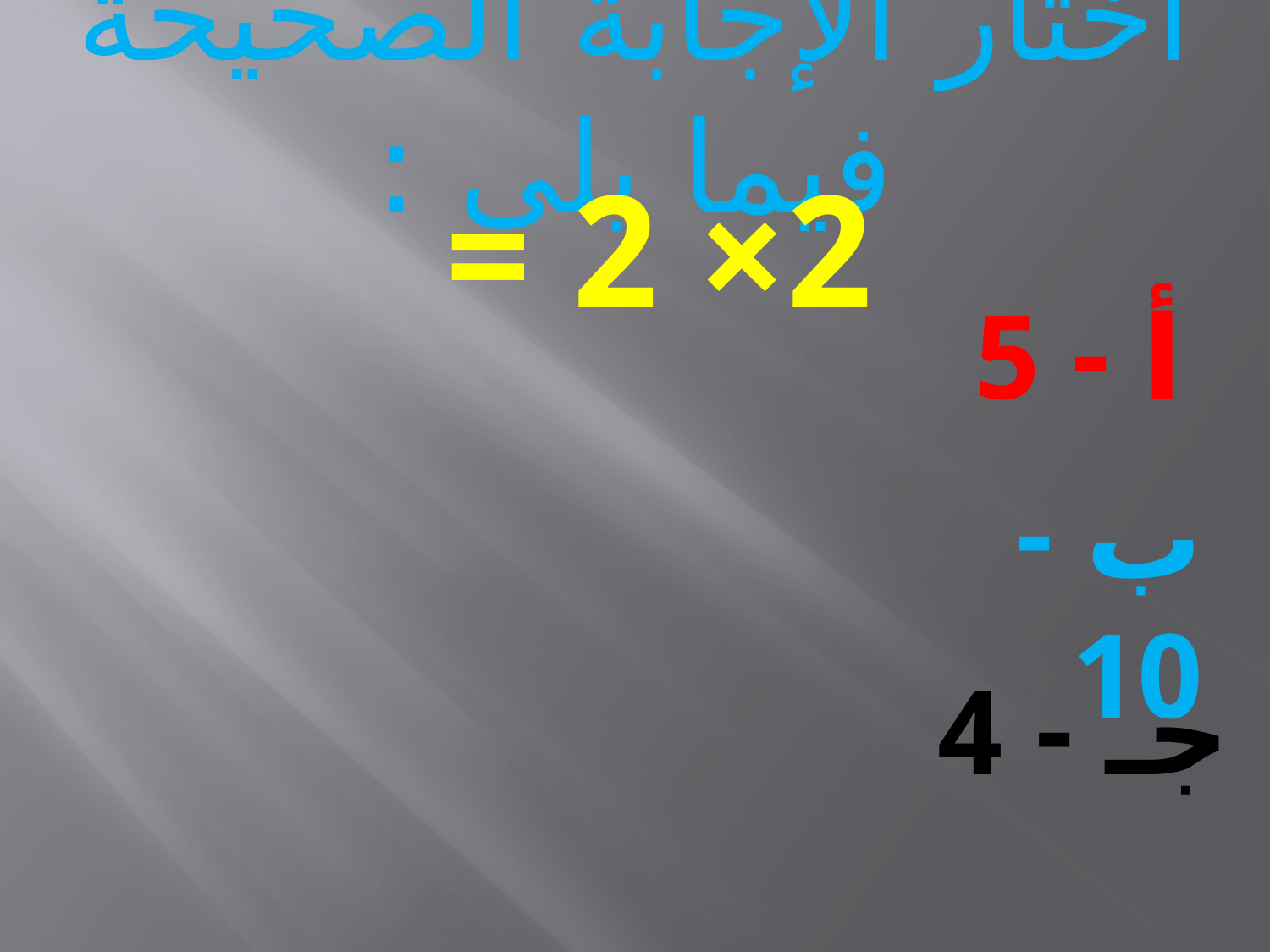

# أختار الإجابة الصحيحة فيما يلي :
2× 2 =
أ - 5
ب - 10
جـ - 4